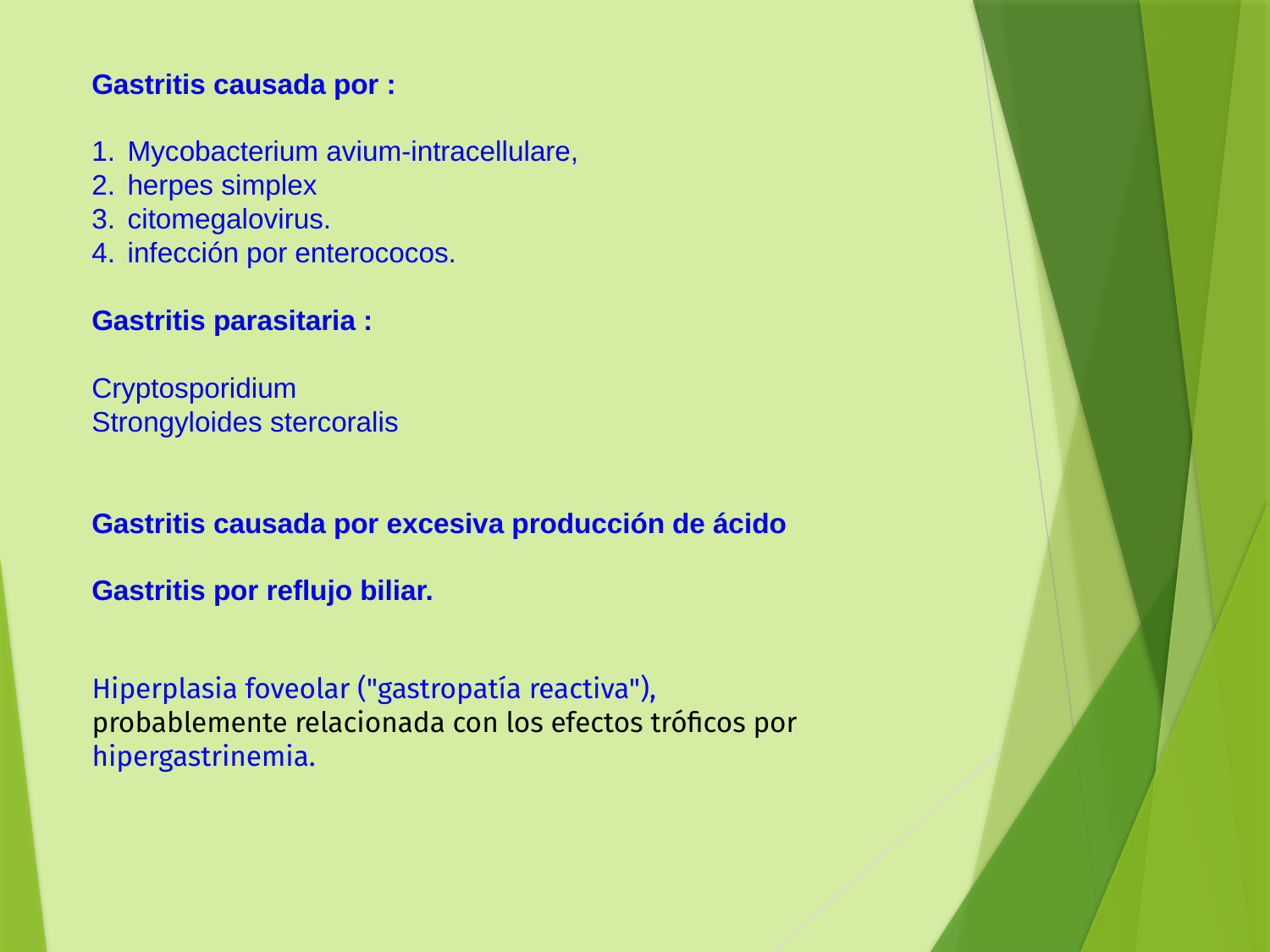

Gastritis causada por :

Mycobacterium avium-intracellulare,
herpes simplex
citomegalovirus.
infección por enterococos.

Gastritis parasitaria :

Cryptosporidium
Strongyloides stercoralis

Gastritis causada por excesiva producción de ácido

Gastritis por reflujo biliar.
Hiperplasia foveolar ("gastropatía reactiva"), probablemente relacionada con los efectos tróficos por hipergastrinemia.